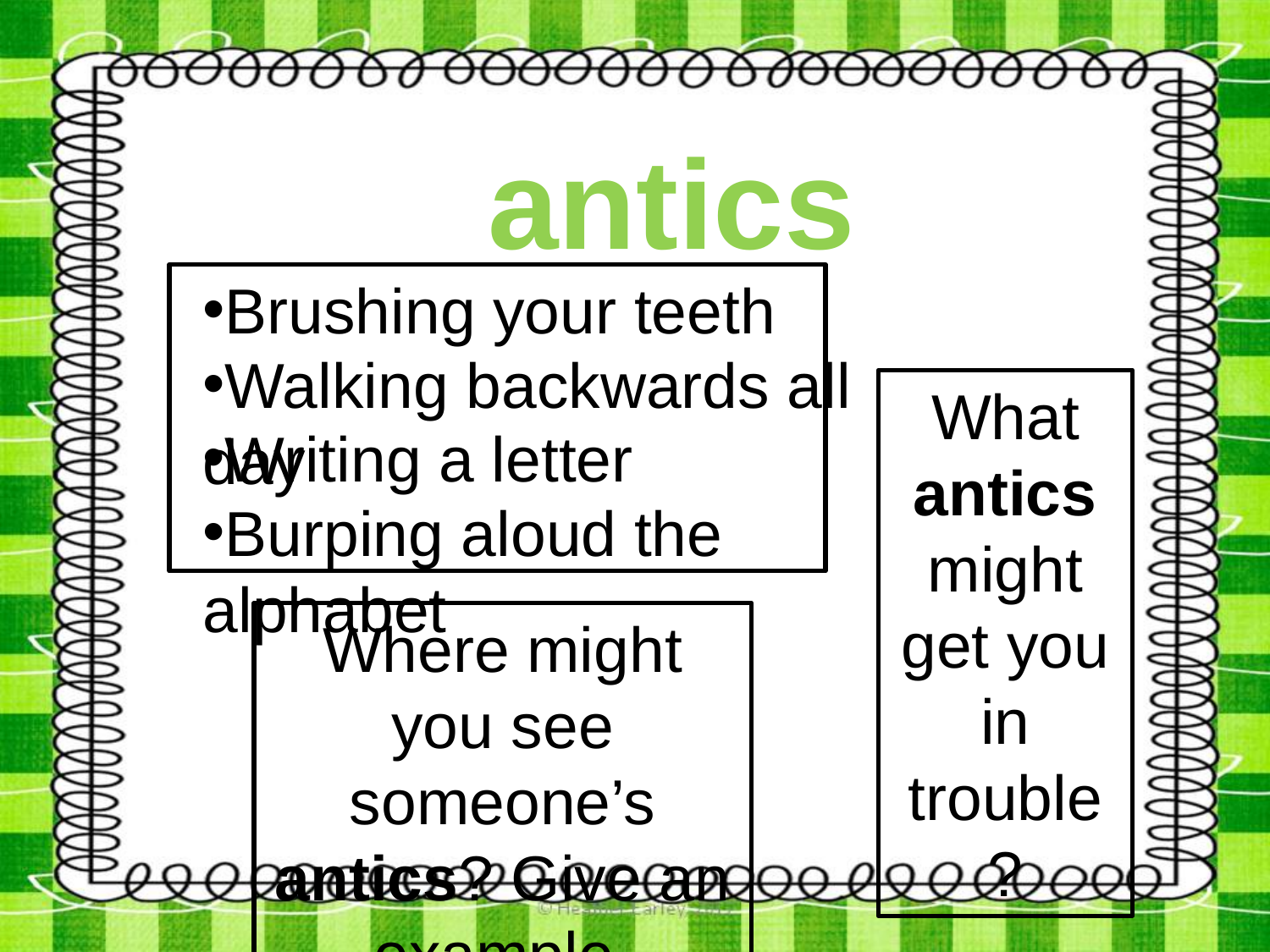

antics

Brushing your teeth
Walking backwards all day
What antics might get you in trouble?
Writing a letter
Burping aloud the alphabet
Where might you see someone’s antics? Give an example.